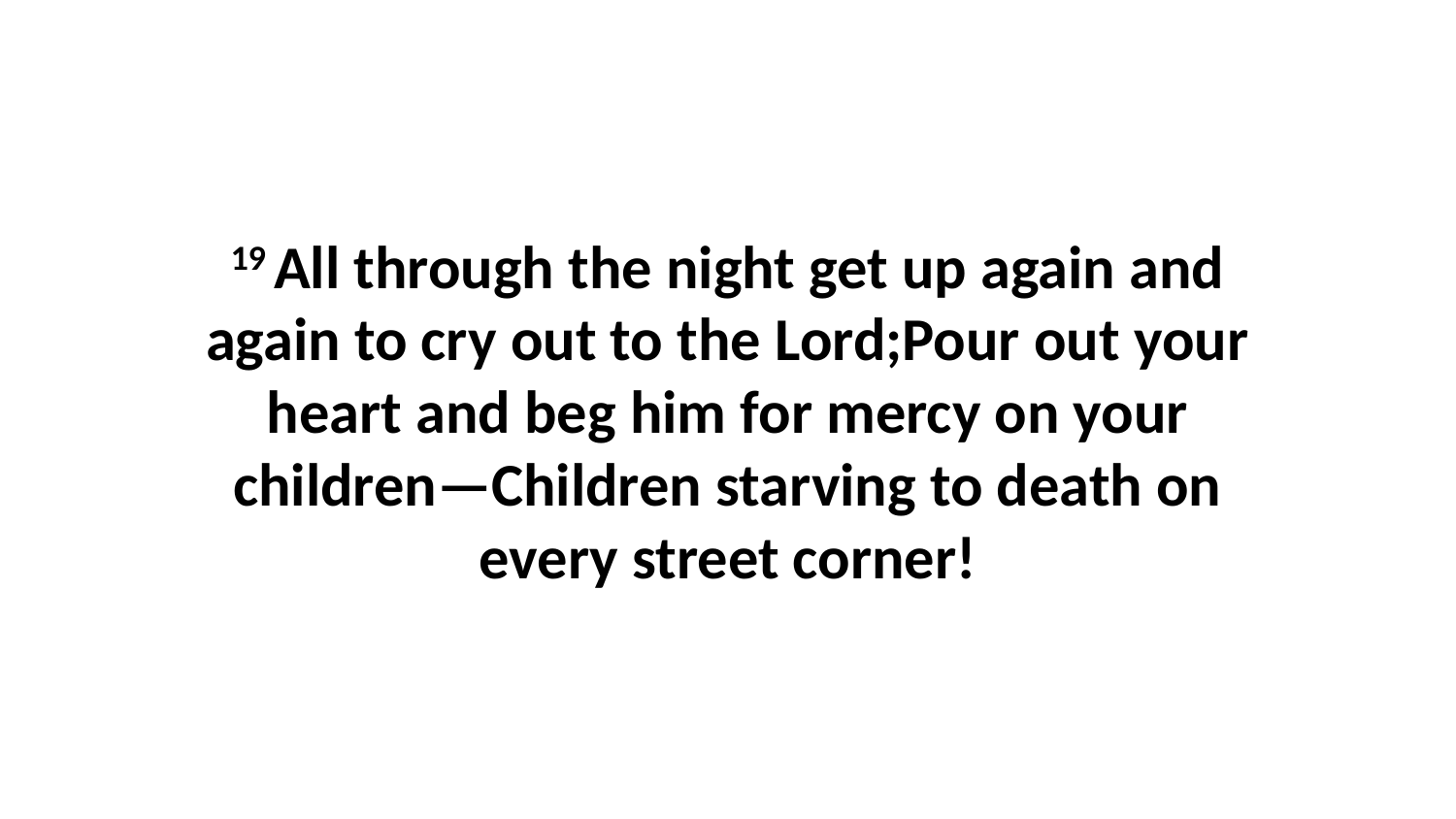

19 All through the night get up again and again to cry out to the Lord;Pour out your heart and beg him for mercy on your children—Children starving to death on every street corner!